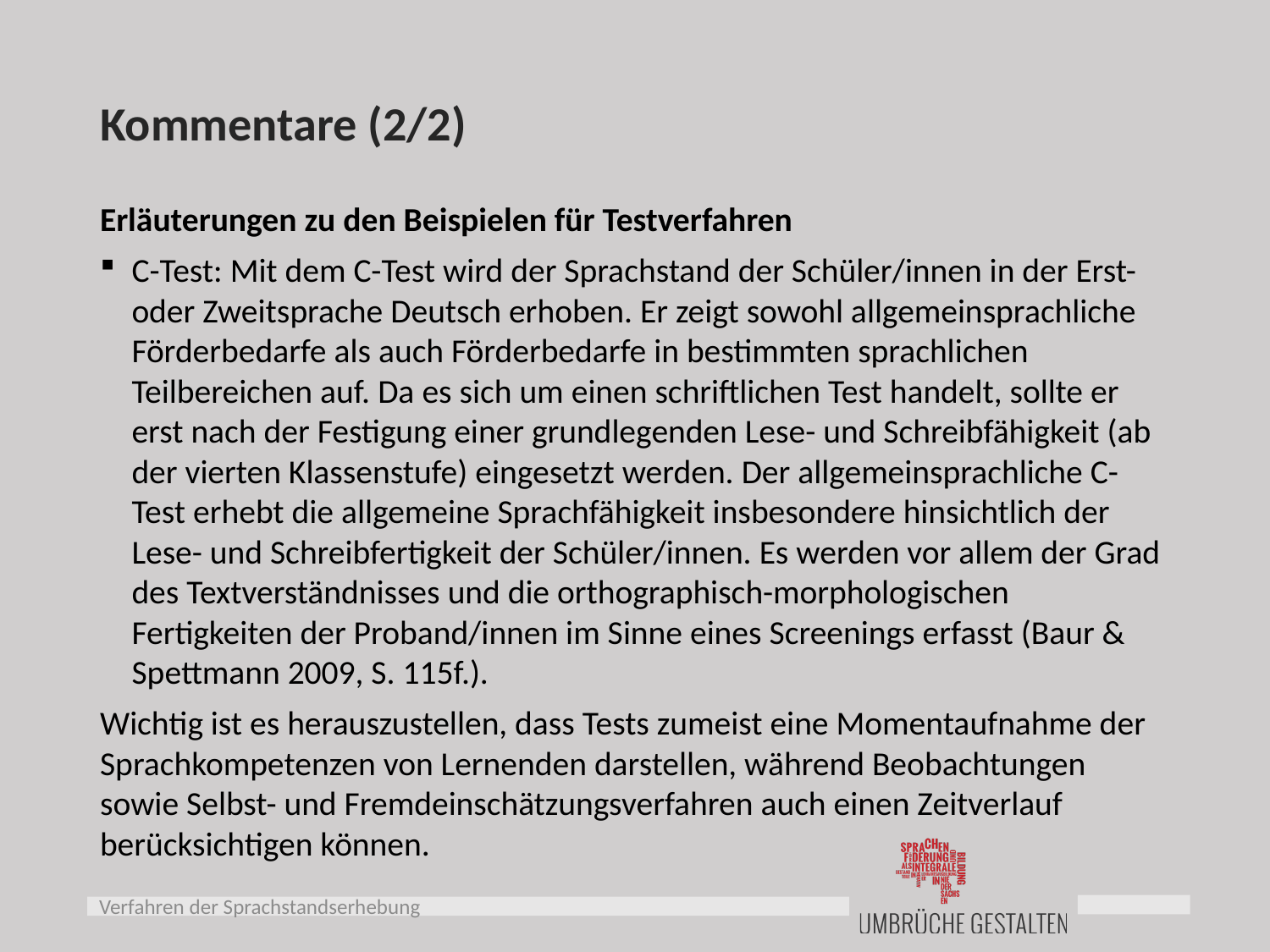

# Kommentare (2/2)
Erläuterungen zu den Beispielen für Testverfahren
C-Test: Mit dem C-Test wird der Sprachstand der Schüler/innen in der Erst- oder Zweitsprache Deutsch erhoben. Er zeigt sowohl allgemeinsprachliche Förderbedarfe als auch Förderbedarfe in bestimmten sprachlichen Teilbereichen auf. Da es sich um einen schriftlichen Test handelt, sollte er erst nach der Festigung einer grundlegenden Lese- und Schreibfähigkeit (ab der vierten Klassenstufe) eingesetzt werden. Der allgemeinsprachliche C-Test erhebt die allgemeine Sprachfähigkeit insbesondere hinsichtlich der Lese- und Schreibfertigkeit der Schüler/innen. Es werden vor allem der Grad des Textverständnisses und die orthographisch-morphologischen Fertigkeiten der Proband/innen im Sinne eines Screenings erfasst (Baur & Spettmann 2009, S. 115f.).
Wichtig ist es herauszustellen, dass Tests zumeist eine Momentaufnahme der Sprachkompetenzen von Lernenden darstellen, während Beobachtungen sowie Selbst- und Fremdeinschätzungsverfahren auch einen Zeitverlauf berücksichtigen können.
19
Verfahren der Sprachstandserhebung